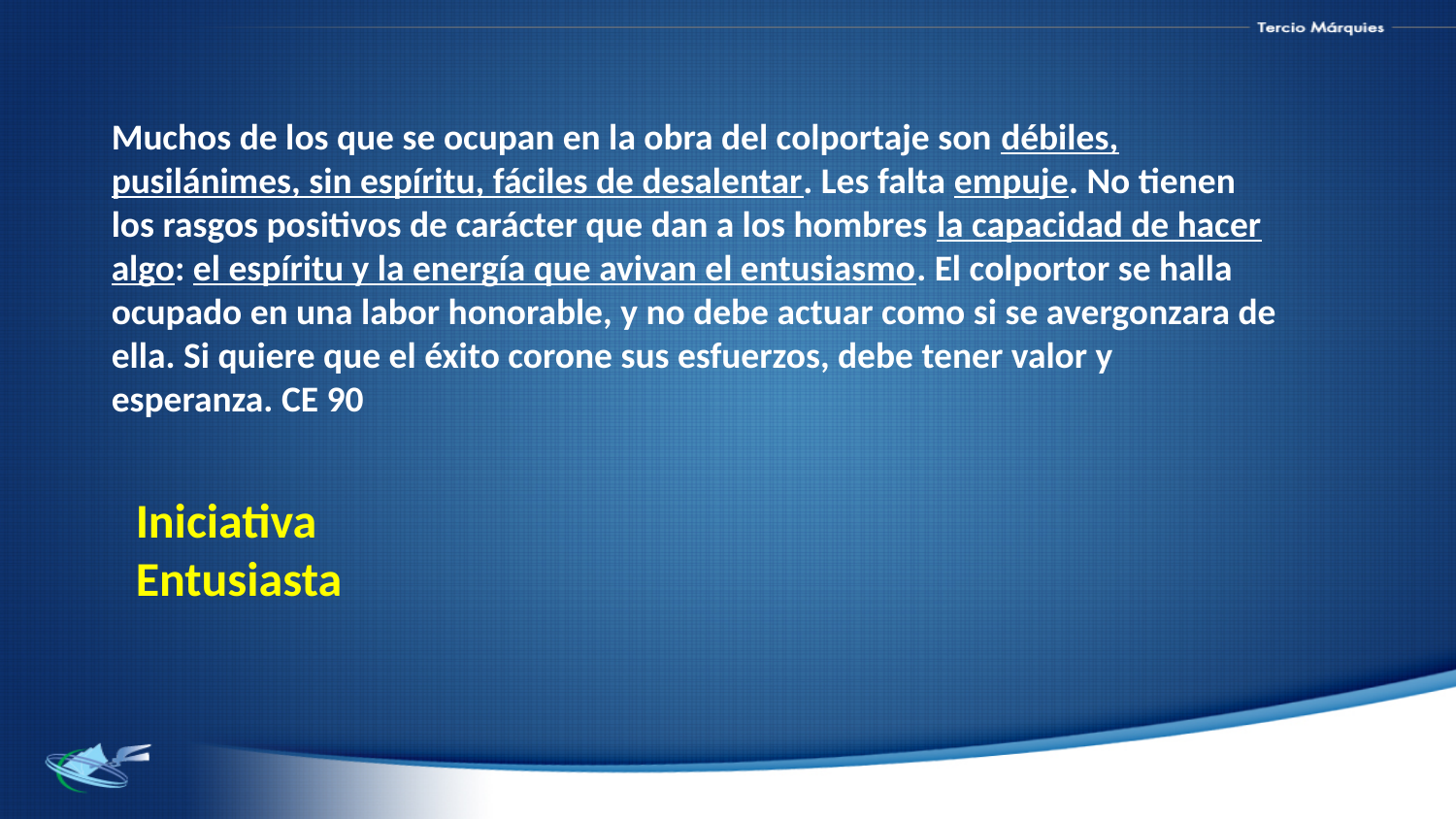

Muchos de los que se ocupan en la obra del colportaje son débiles, pusilánimes, sin espíritu, fáciles de desalentar. Les falta empuje. No tienen los rasgos positivos de carácter que dan a los hombres la capacidad de hacer algo: el espíritu y la energía que avivan el entusiasmo. El colportor se halla ocupado en una labor honorable, y no debe actuar como si se avergonzara de ella. Si quiere que el éxito corone sus esfuerzos, debe tener valor y esperanza. CE 90
Iniciativa
Entusiasta